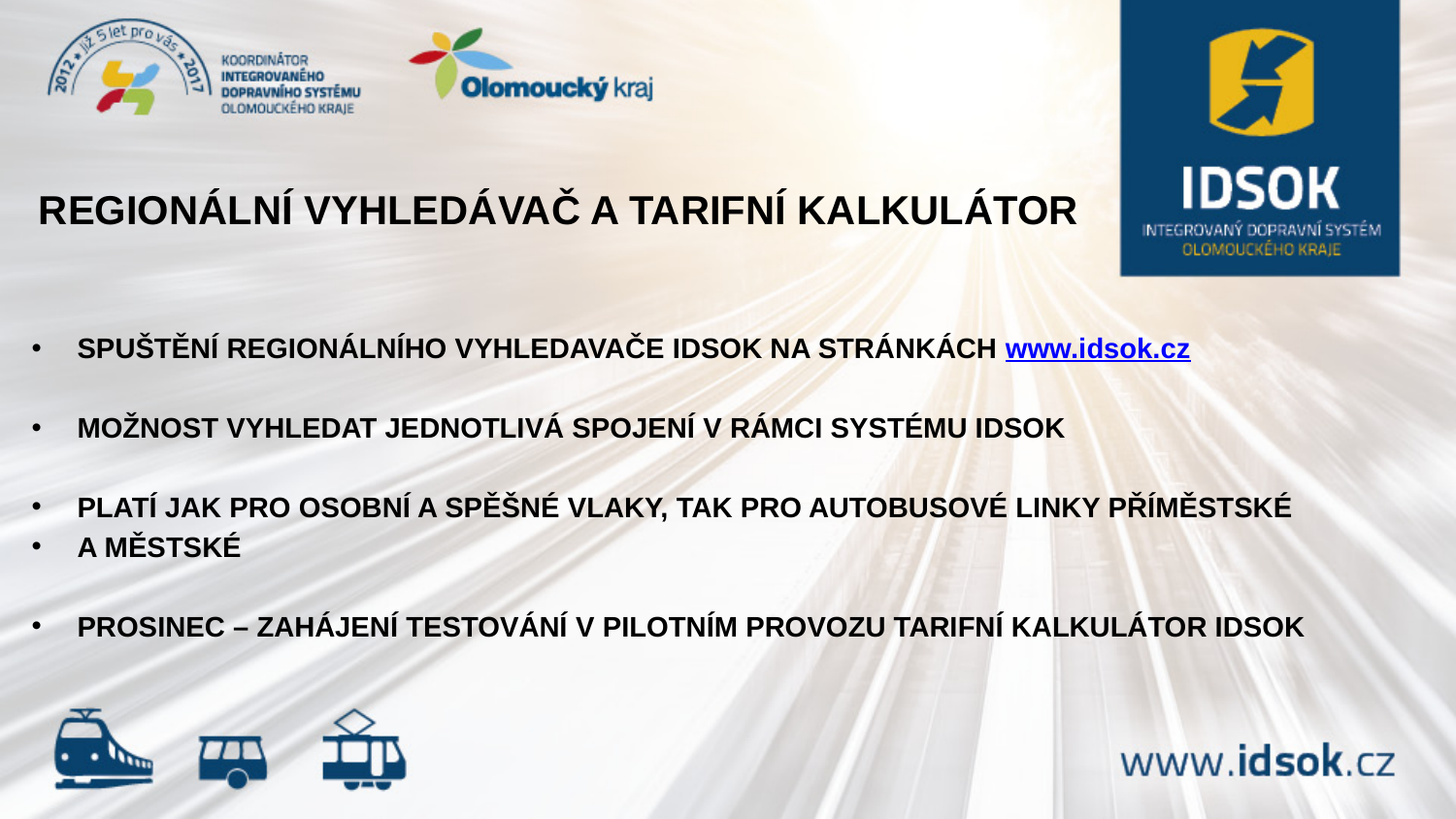

# REGIONÁLNÍ VYHLEDÁVAČ A TARIFNÍ KALKULÁTOR

SPUŠTĚNÍ REGIONÁLNÍHO VYHLEDAVAČE IDSOK NA STRÁNKÁCH www.idsok.cz

MOŽNOST VYHLEDAT JEDNOTLIVÁ SPOJENÍ V RÁMCI SYSTÉMU IDSOK

PLATÍ JAK PRO OSOBNÍ A SPĚŠNÉ VLAKY, TAK PRO AUTOBUSOVÉ LINKY PŘÍMĚSTSKÉ
A MĚSTSKÉ

PROSINEC – ZAHÁJENÍ TESTOVÁNÍ V PILOTNÍM PROVOZU TARIFNÍ KALKULÁTOR IDSOK